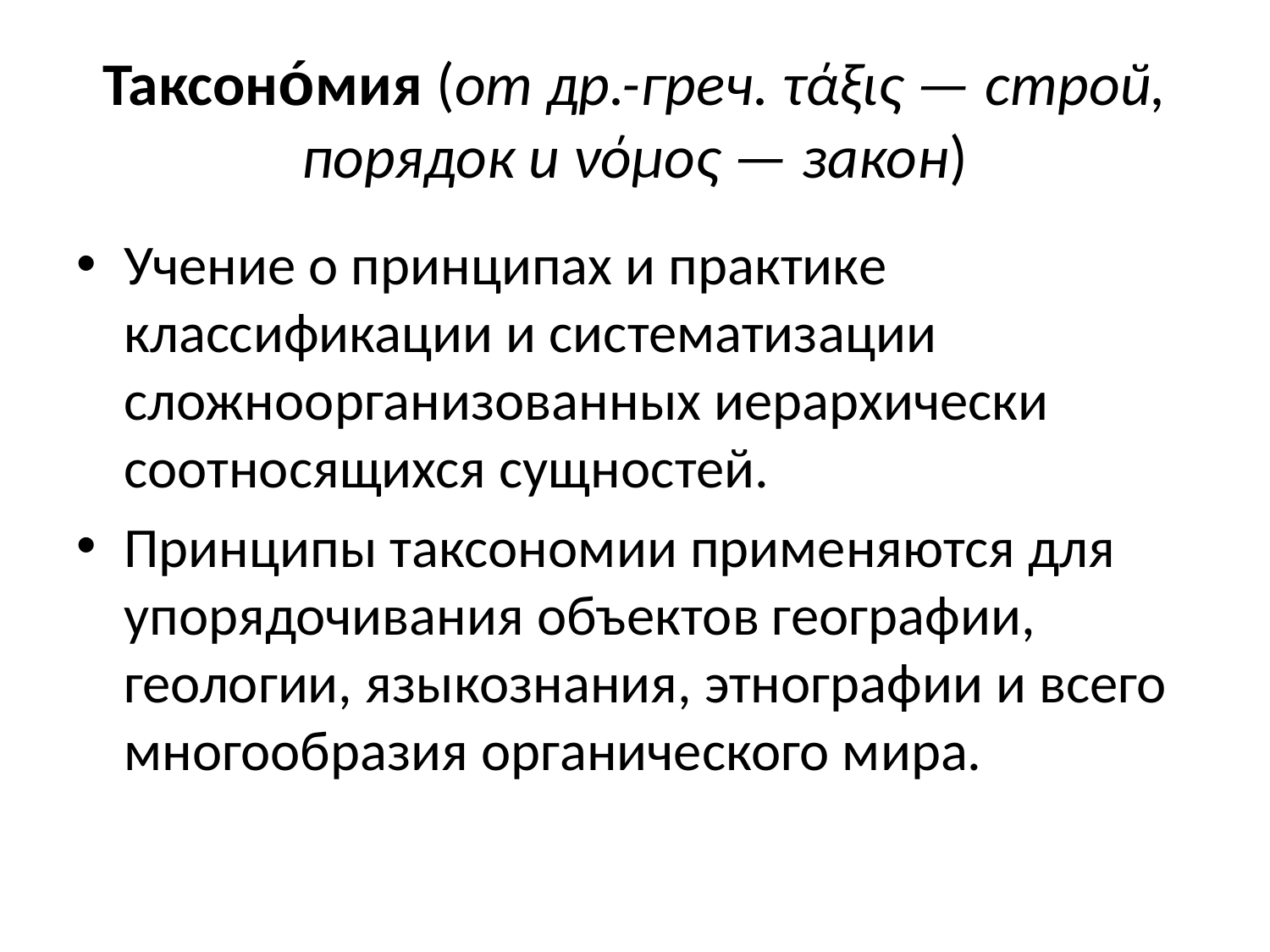

# Таксоно́мия (от др.-греч. τάξις — строй, порядок и νόμος — закон)
Учение о принципах и практике классификации и систематизации сложноорганизованных иерархически соотносящихся сущностей.
Принципы таксономии применяются для упорядочивания объектов географии, геологии, языкознания, этнографии и всего многообразия органического мира.